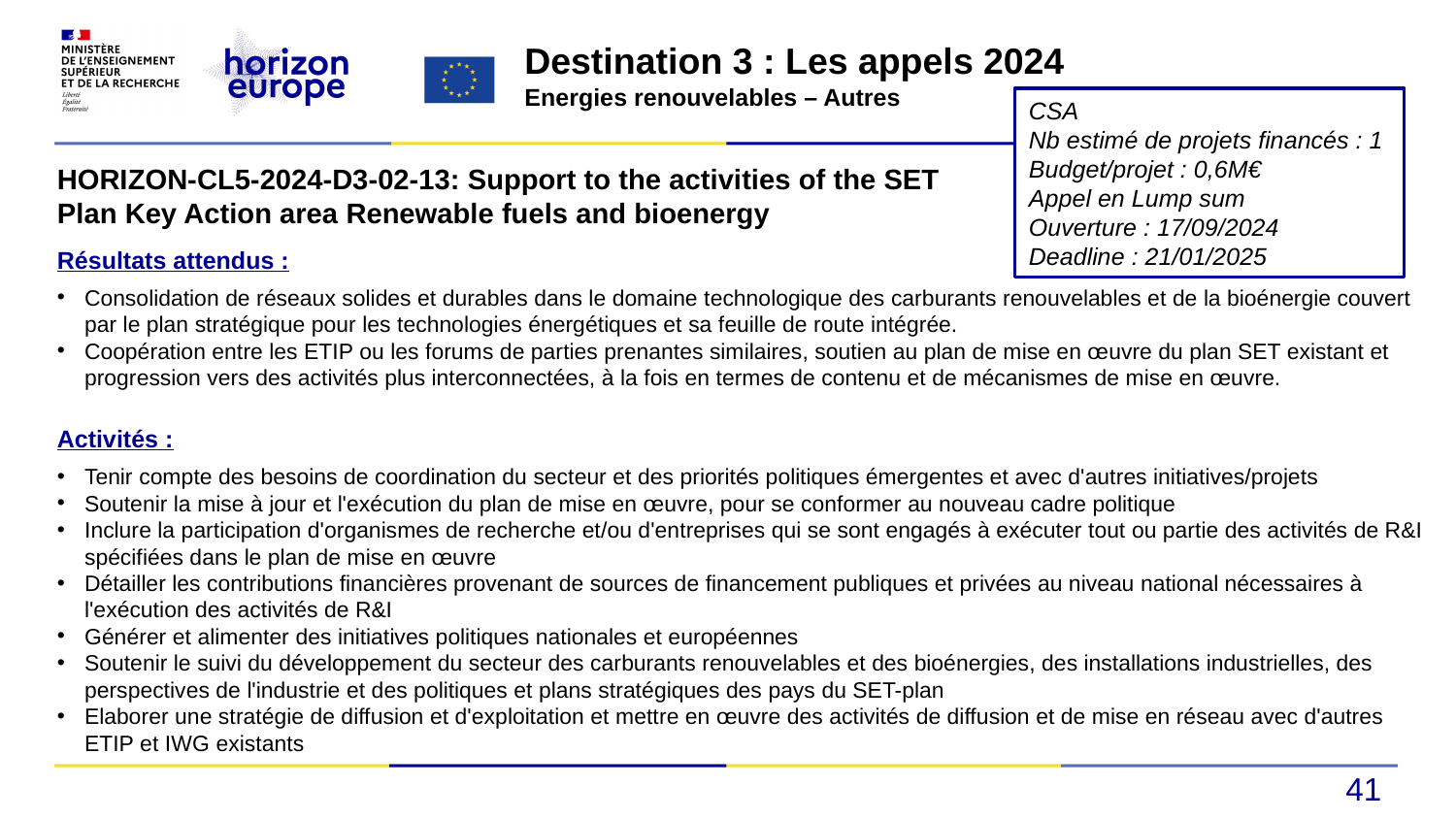

Destination 3 : Les appels 2024
Energies renouvelables – Autres
CSA
Nb estimé de projets financés : 1
Budget/projet : 0,6M€
Appel en Lump sum
Ouverture : 17/09/2024
Deadline : 21/01/2025
HORIZON-CL5-2024-D3-02-13: Support to the activities of the SET Plan Key Action area Renewable fuels and bioenergy
Résultats attendus :
Consolidation de réseaux solides et durables dans le domaine technologique des carburants renouvelables et de la bioénergie couvert par le plan stratégique pour les technologies énergétiques et sa feuille de route intégrée.
Coopération entre les ETIP ou les forums de parties prenantes similaires, soutien au plan de mise en œuvre du plan SET existant et progression vers des activités plus interconnectées, à la fois en termes de contenu et de mécanismes de mise en œuvre.

Activités :
Tenir compte des besoins de coordination du secteur et des priorités politiques émergentes et avec d'autres initiatives/projets
Soutenir la mise à jour et l'exécution du plan de mise en œuvre, pour se conformer au nouveau cadre politique
Inclure la participation d'organismes de recherche et/ou d'entreprises qui se sont engagés à exécuter tout ou partie des activités de R&I spécifiées dans le plan de mise en œuvre
Détailler les contributions financières provenant de sources de financement publiques et privées au niveau national nécessaires à l'exécution des activités de R&I
Générer et alimenter des initiatives politiques nationales et européennes
Soutenir le suivi du développement du secteur des carburants renouvelables et des bioénergies, des installations industrielles, des perspectives de l'industrie et des politiques et plans stratégiques des pays du SET-plan
Elaborer une stratégie de diffusion et d'exploitation et mettre en œuvre des activités de diffusion et de mise en réseau avec d'autres ETIP et IWG existants
41